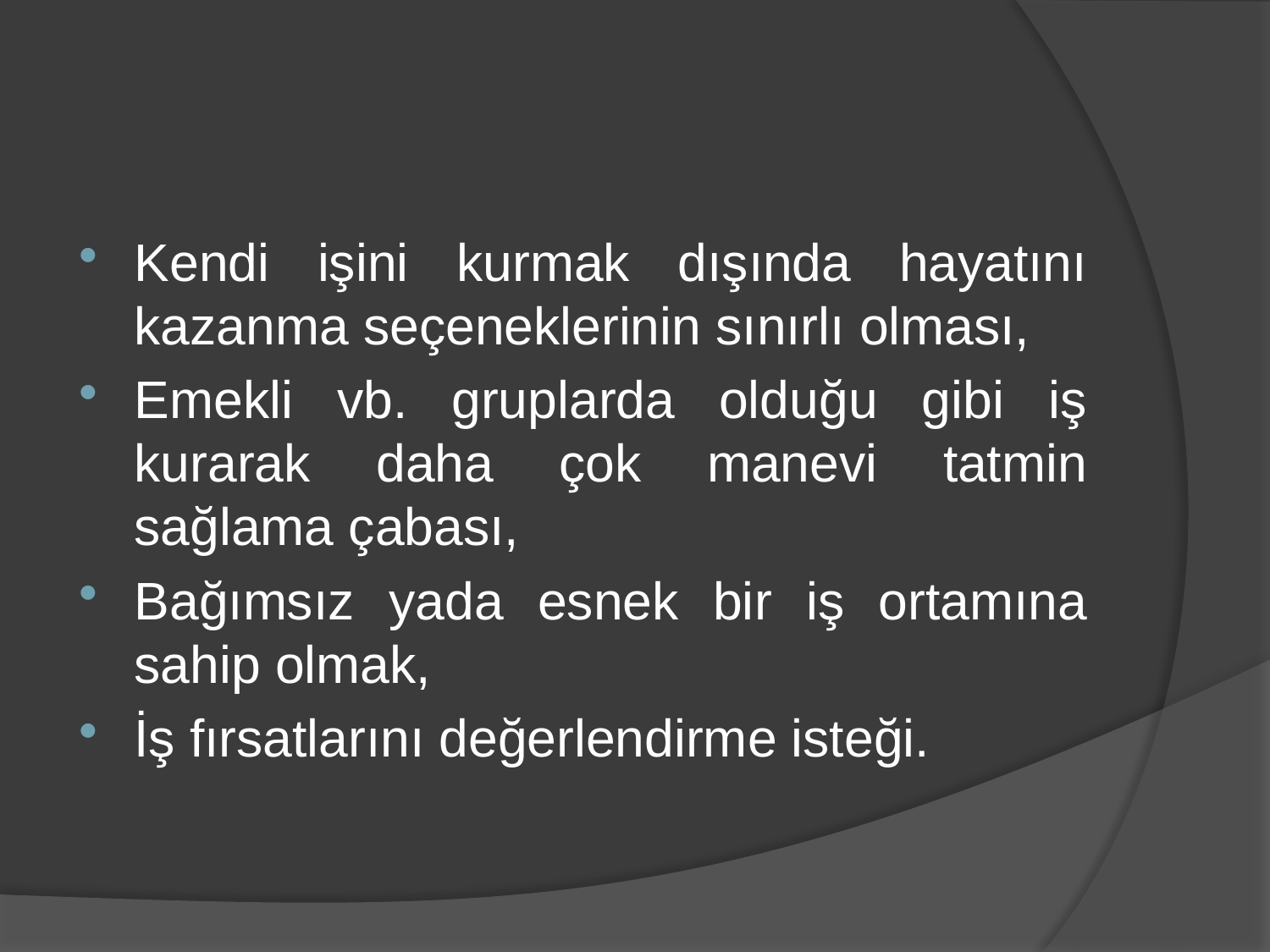

Kendi işini kurmak dışında hayatını kazanma seçeneklerinin sınırlı olması,
Emekli vb. gruplarda olduğu gibi iş kurarak daha çok manevi tatmin sağlama çabası,
Bağımsız yada esnek bir iş ortamına sahip olmak,
İş fırsatlarını değerlendirme isteği.